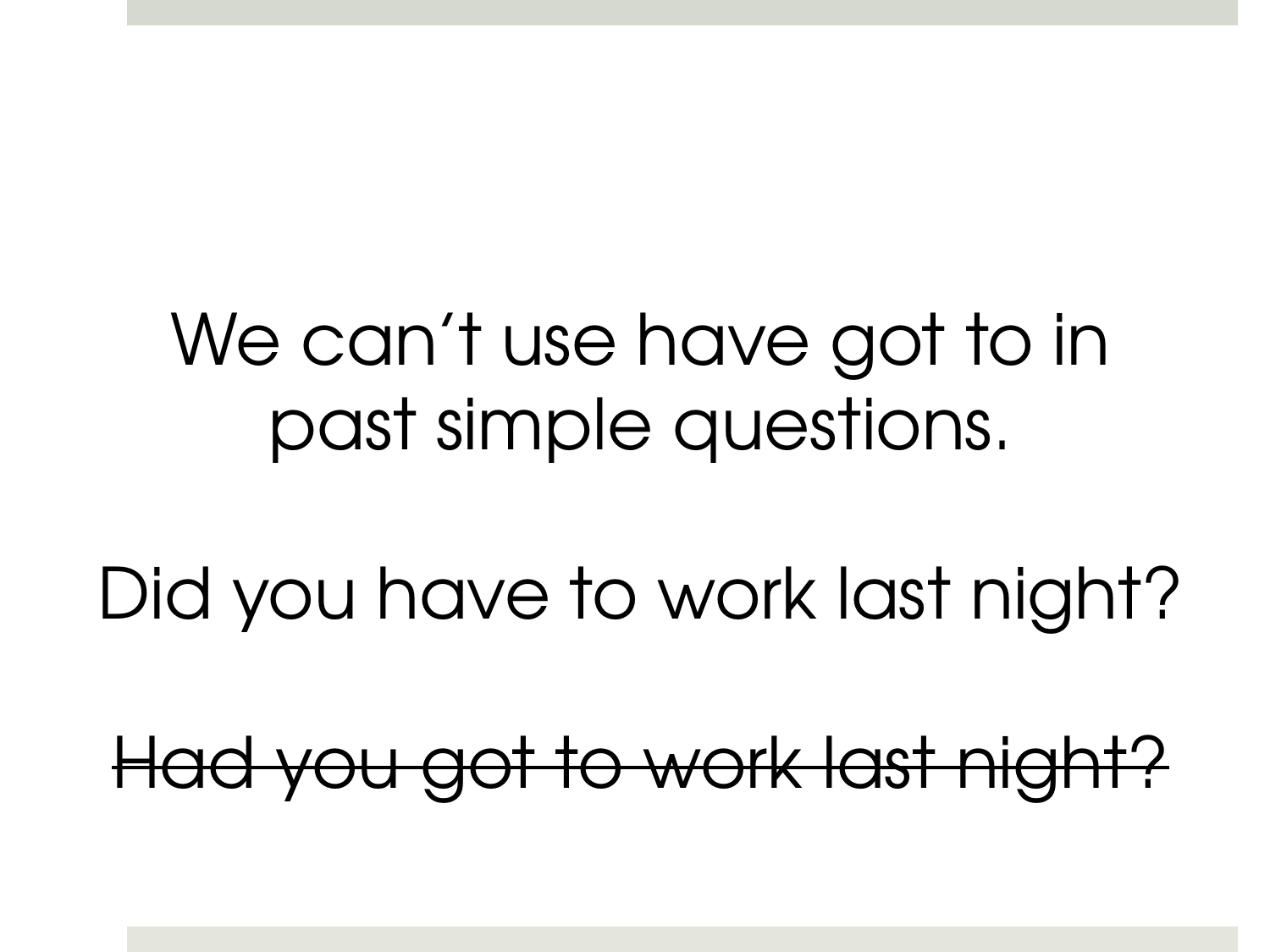

We can’t use have got to in past simple questions.

Did you have to work last night?

Had you got to work last night?